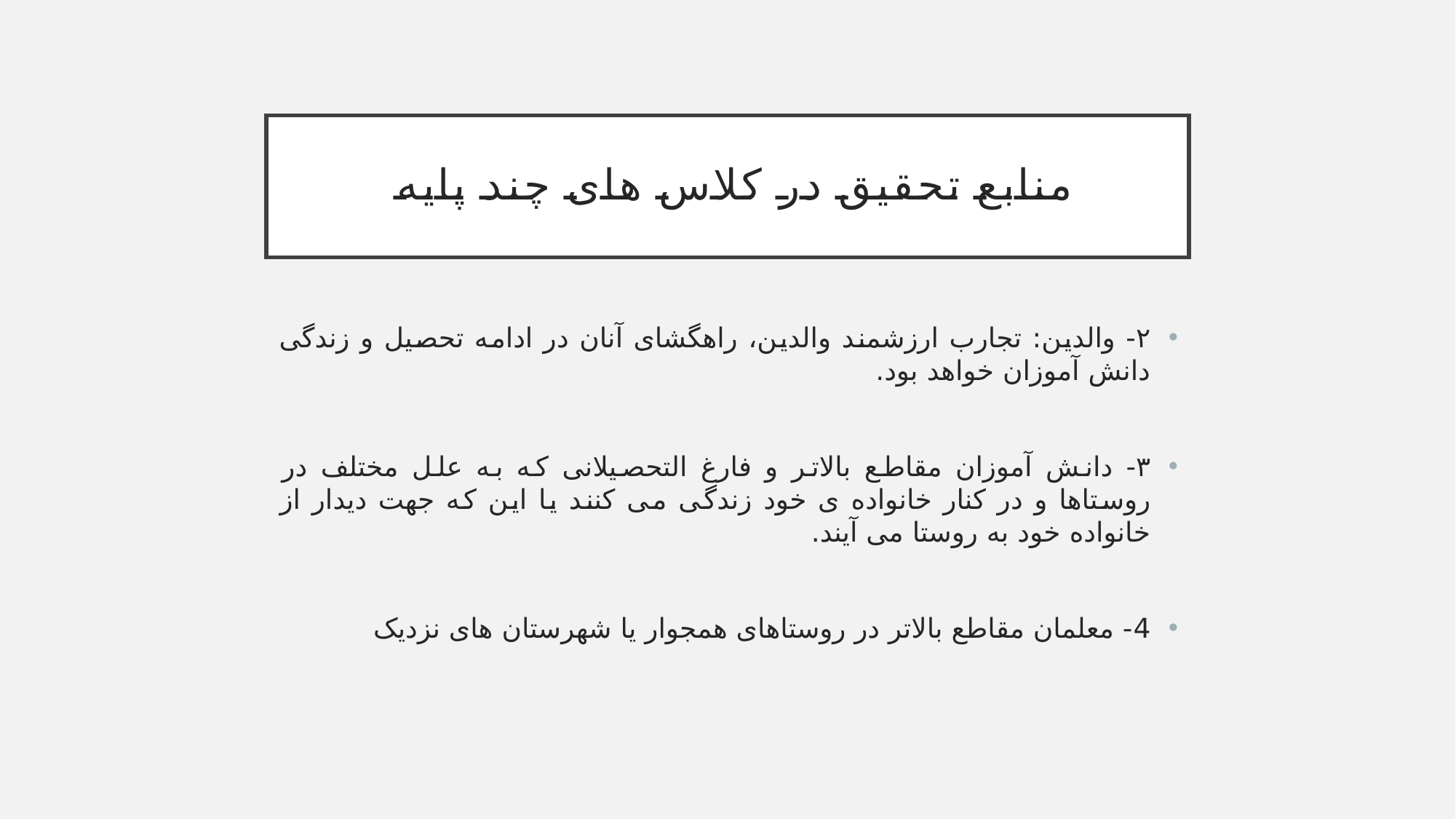

# منابع تحقيق در کلاس های چند پایه
۲- والدين: تجارب ارزشمند والدین، راهگشای آنان در ادامه تحصیل و زندگی دانش آموزان خواهد بود.

٣- دانش آموزان مقاطع بالاتر و فارغ التحصیلانی که به علل مختلف در روستاها و در کنار خانواده ی خود زندگی می کنند یا این که جهت دیدار از خانواده خود به روستا می آیند.

4- معلمان مقاطع بالاتر در روستاهای همجوار یا شهرستان های نزدیک